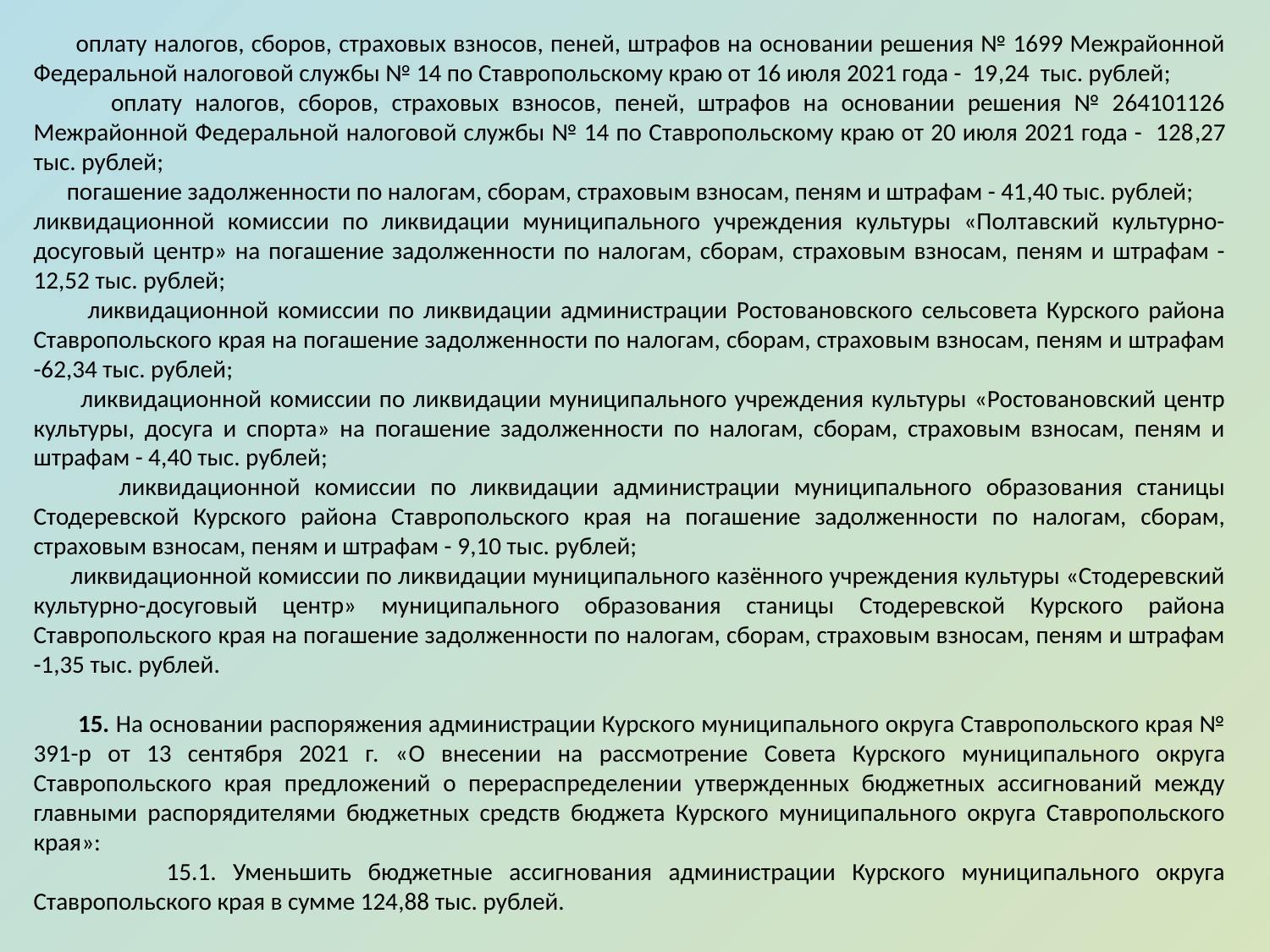

оплату налогов, сборов, страховых взносов, пеней, штрафов на основании решения № 1699 Межрайонной Федеральной налоговой службы № 14 по Ставропольскому краю от 16 июля 2021 года -  19,24  тыс. рублей;
      оплату налогов, сборов, страховых взносов, пеней, штрафов на основании решения № 264101126 Межрайонной Федеральной налоговой службы № 14 по Ставропольскому краю от 20 июля 2021 года -  128,27 тыс. рублей;
      погашение задолженности по налогам, сборам, страховым взносам, пеням и штрафам - 41,40 тыс. рублей;
ликвидационной комиссии по ликвидации муниципального учреждения культуры «Полтавский культурно-досуговый центр» на погашение задолженности по налогам, сборам, страховым взносам, пеням и штрафам - 12,52 тыс. рублей;
      ликвидационной комиссии по ликвидации администрации Ростовановского сельсовета Курского района Ставропольского края на погашение задолженности по налогам, сборам, страховым взносам, пеням и штрафам -62,34 тыс. рублей;
      ликвидационной комиссии по ликвидации муниципального учреждения культуры «Ростовановский центр культуры, досуга и спорта» на погашение задолженности по налогам, сборам, страховым взносам, пеням и штрафам - 4,40 тыс. рублей;
      ликвидационной комиссии по ликвидации администрации муниципального образования станицы Стодеревской Курского района Ставропольского края на погашение задолженности по налогам, сборам, страховым взносам, пеням и штрафам - 9,10 тыс. рублей;
      ликвидационной комиссии по ликвидации муниципального казённого учреждения культуры «Стодеревский культурно-досуговый центр» муниципального образования станицы Стодеревской Курского района Ставропольского края на погашение задолженности по налогам, сборам, страховым взносам, пеням и штрафам -1,35 тыс. рублей.

       15. На основании распоряжения администрации Курского муниципального округа Ставропольского края № 391-р от 13 сентября 2021 г. «О внесении на рассмотрение Совета Курского муниципального округа Ставропольского края предложений о перераспределении утвержденных бюджетных ассигнований между главными распорядителями бюджетных средств бюджета Курского муниципального округа Ставропольского края»:
        15.1. Уменьшить бюджетные ассигнования администрации Курского муниципального округа Ставропольского края в сумме 124,88 тыс. рублей.